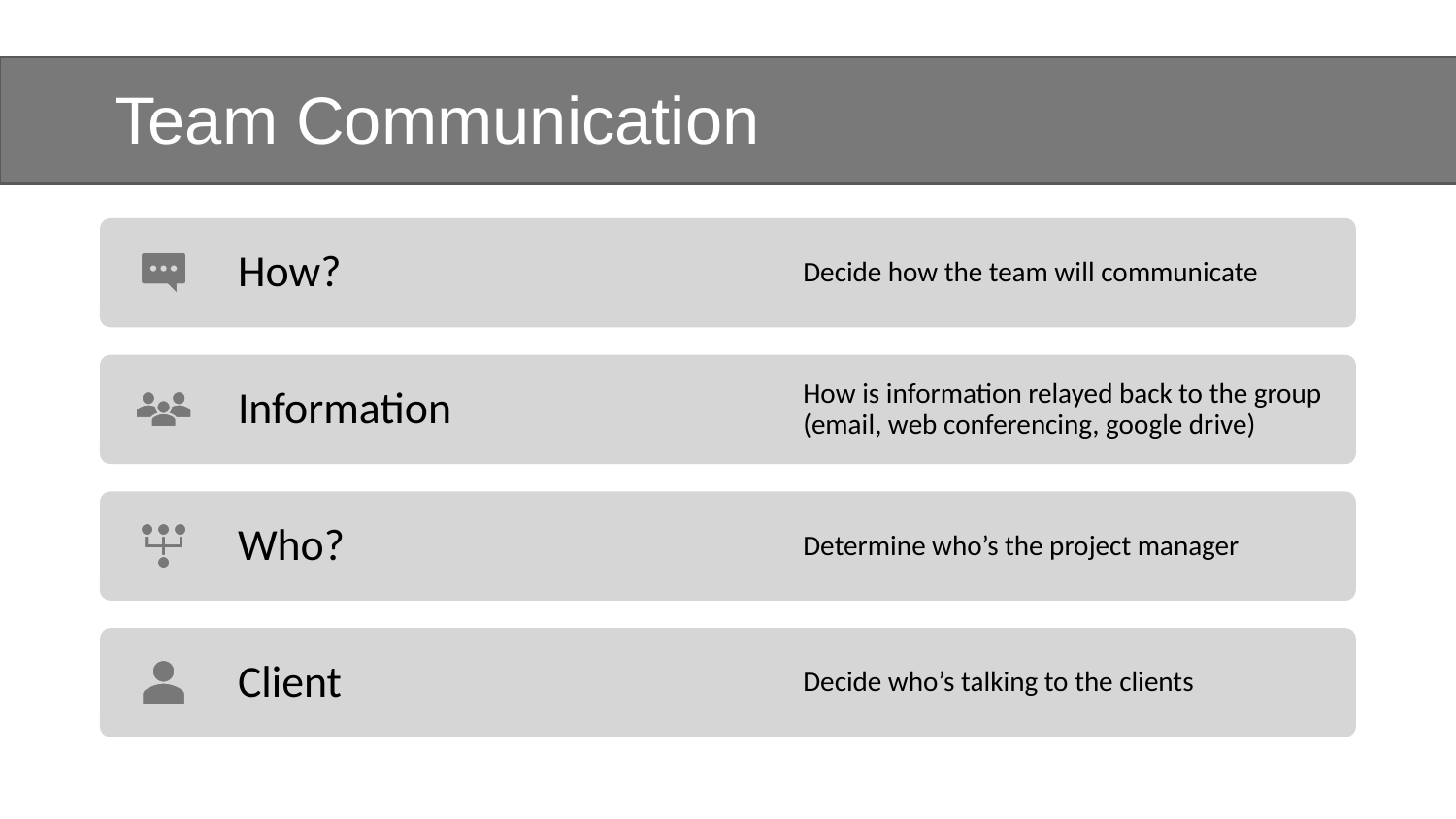

# Team Communication
How?
Decide how the team will communicate
Information
How is information relayed back to the group (email, web conferencing, google drive)
Who?
Determine who’s the project manager
Client
Decide who’s talking to the clients